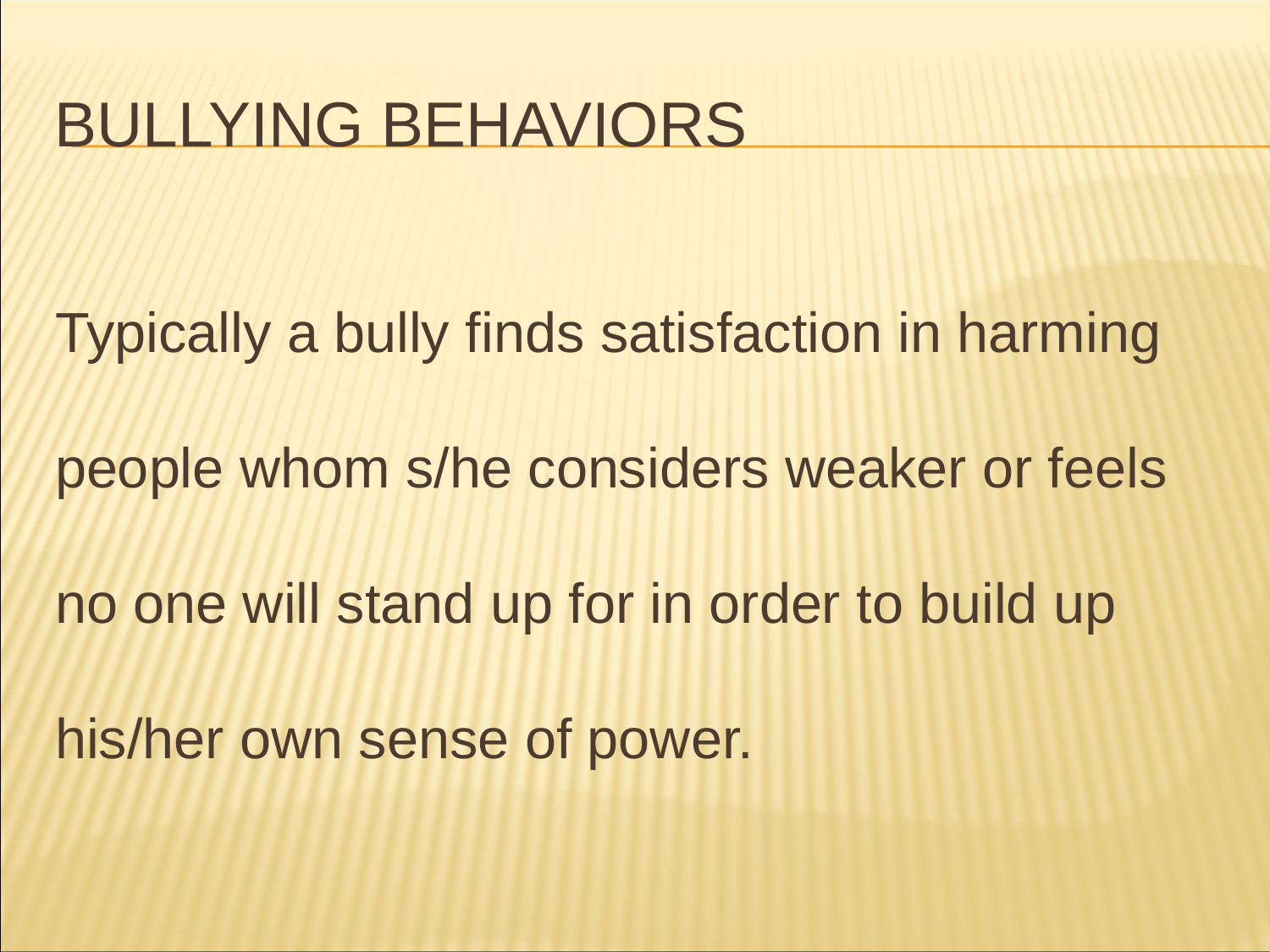

# Bullying Behaviors
Typically a bully finds satisfaction in harming people whom s/he considers weaker or feels no one will stand up for in order to build up his/her own sense of power.